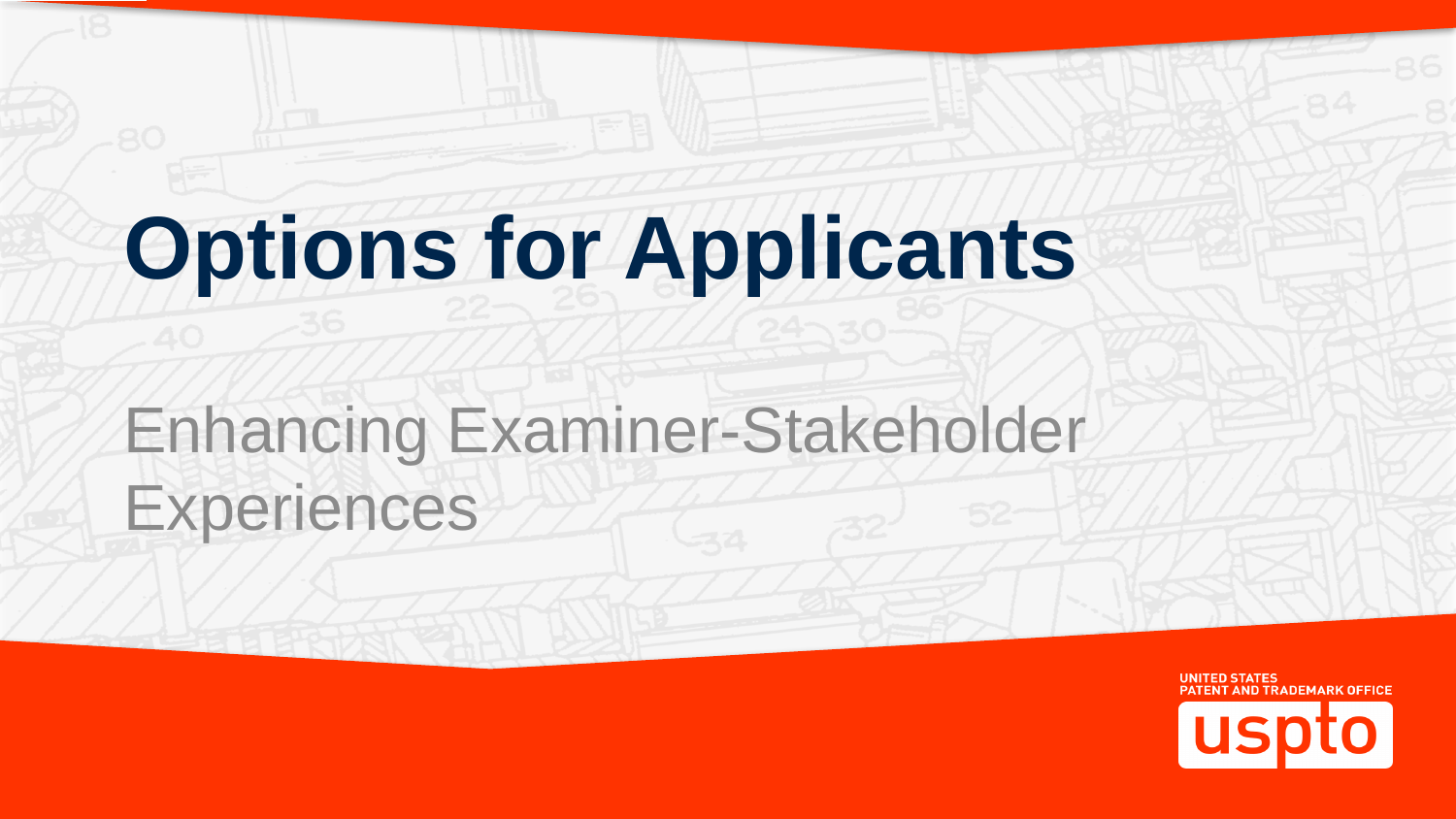

# Options for Applicants
Enhancing Examiner-Stakeholder Experiences